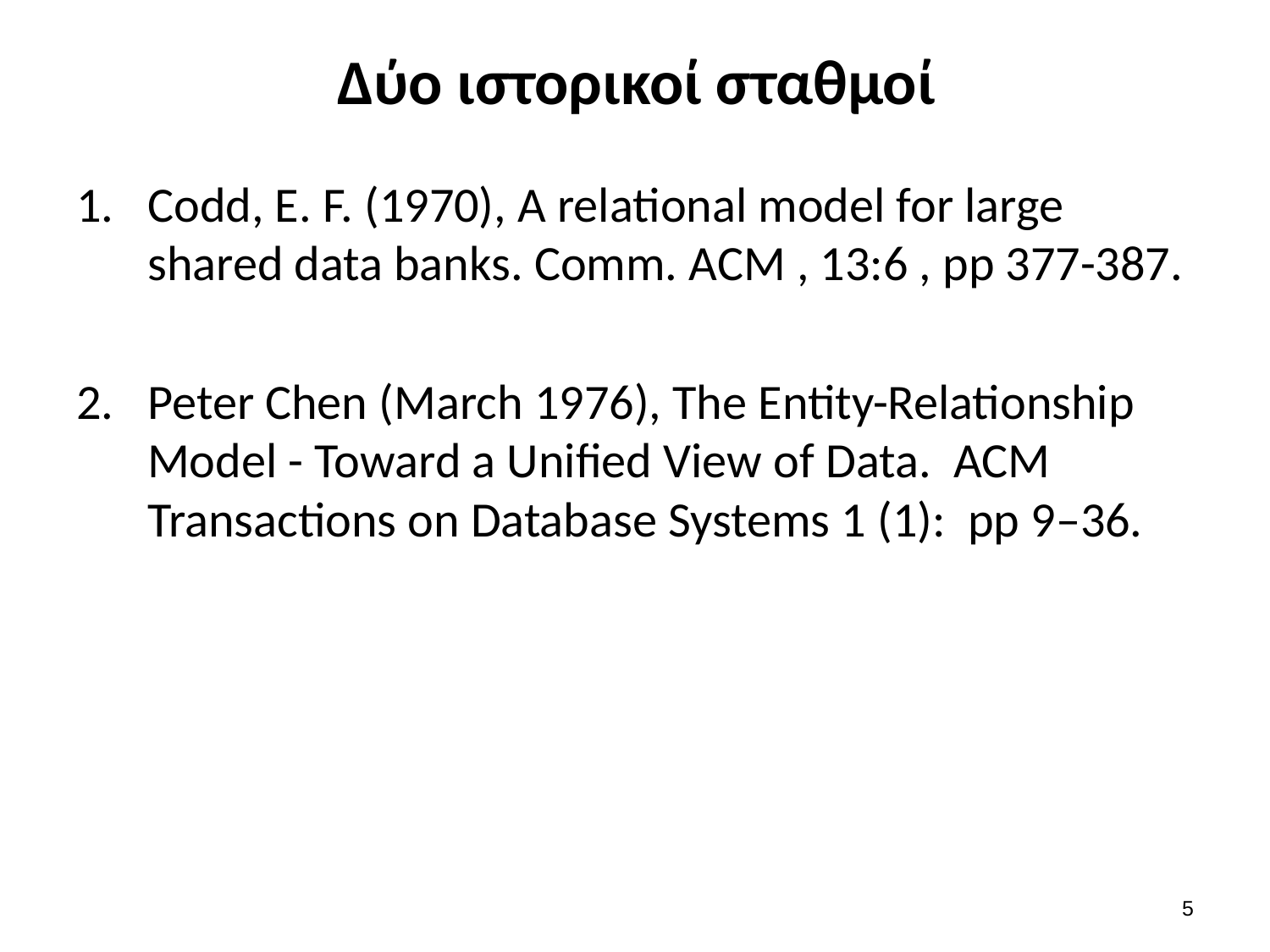

# Δύο ιστορικοί σταθμοί
Codd, E. F. (1970), A relational model for large shared data banks. Comm. ACM , 13:6 , pp 377-387.

Peter Chen (March 1976), The Entity-Relationship Model - Toward a Unified View of Data.  ACM Transactions on Database Systems 1 (1):  pp 9–36.

5